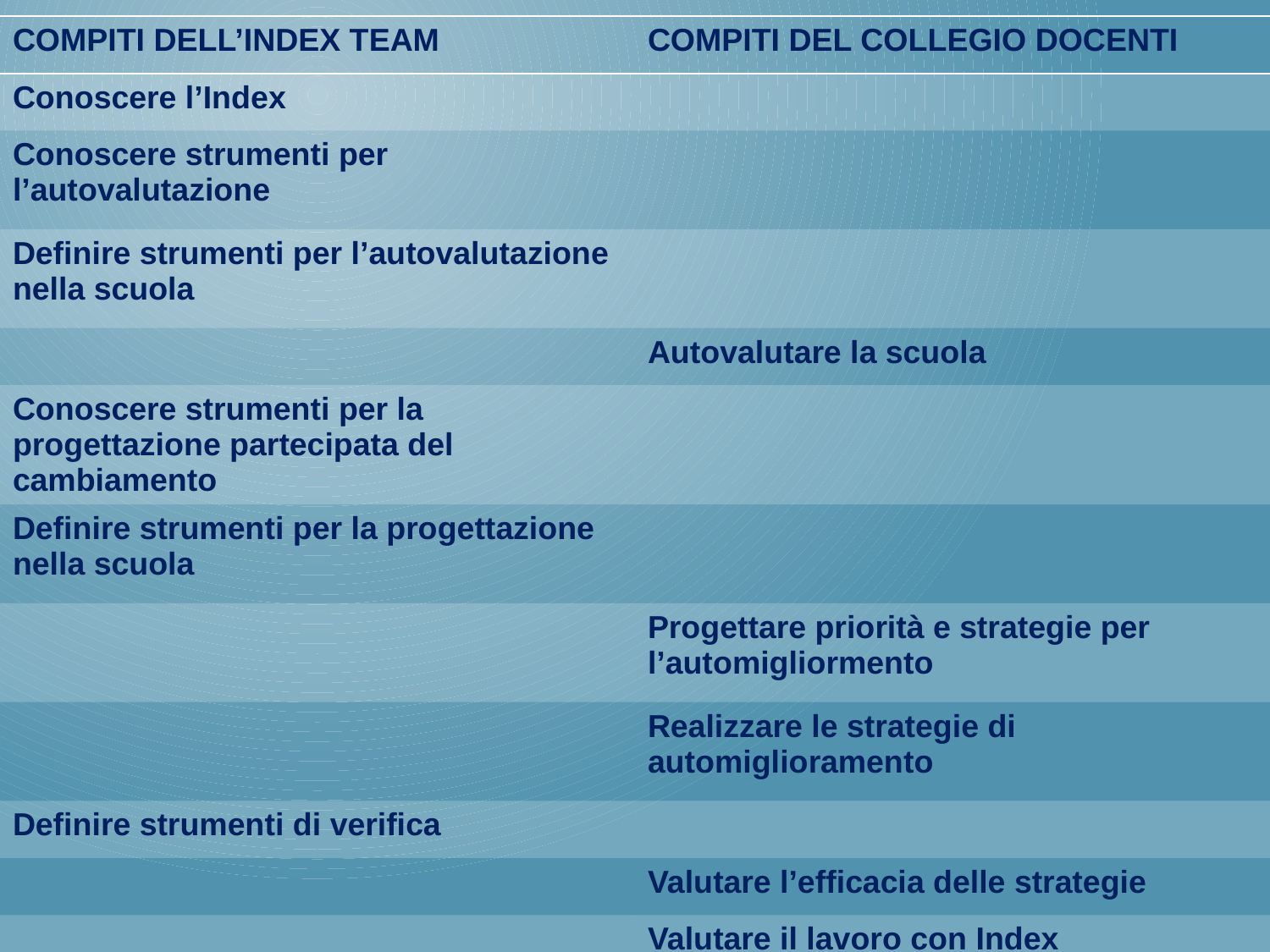

| COMPITI DELL’INDEX TEAM | COMPITI DEL COLLEGIO DOCENTI |
| --- | --- |
| Conoscere l’Index |  |
| Conoscere strumenti per l’autovalutazione |  |
| Definire strumenti per l’autovalutazione nella scuola |  |
|  | Autovalutare la scuola |
| Conoscere strumenti per la progettazione partecipata del cambiamento |  |
| Definire strumenti per la progettazione nella scuola |  |
|  | Progettare priorità e strategie per l’automigliormento |
|  | Realizzare le strategie di automiglioramento |
| Definire strumenti di verifica |  |
|  | Valutare l’efficacia delle strategie |
|  | Valutare il lavoro con Index |